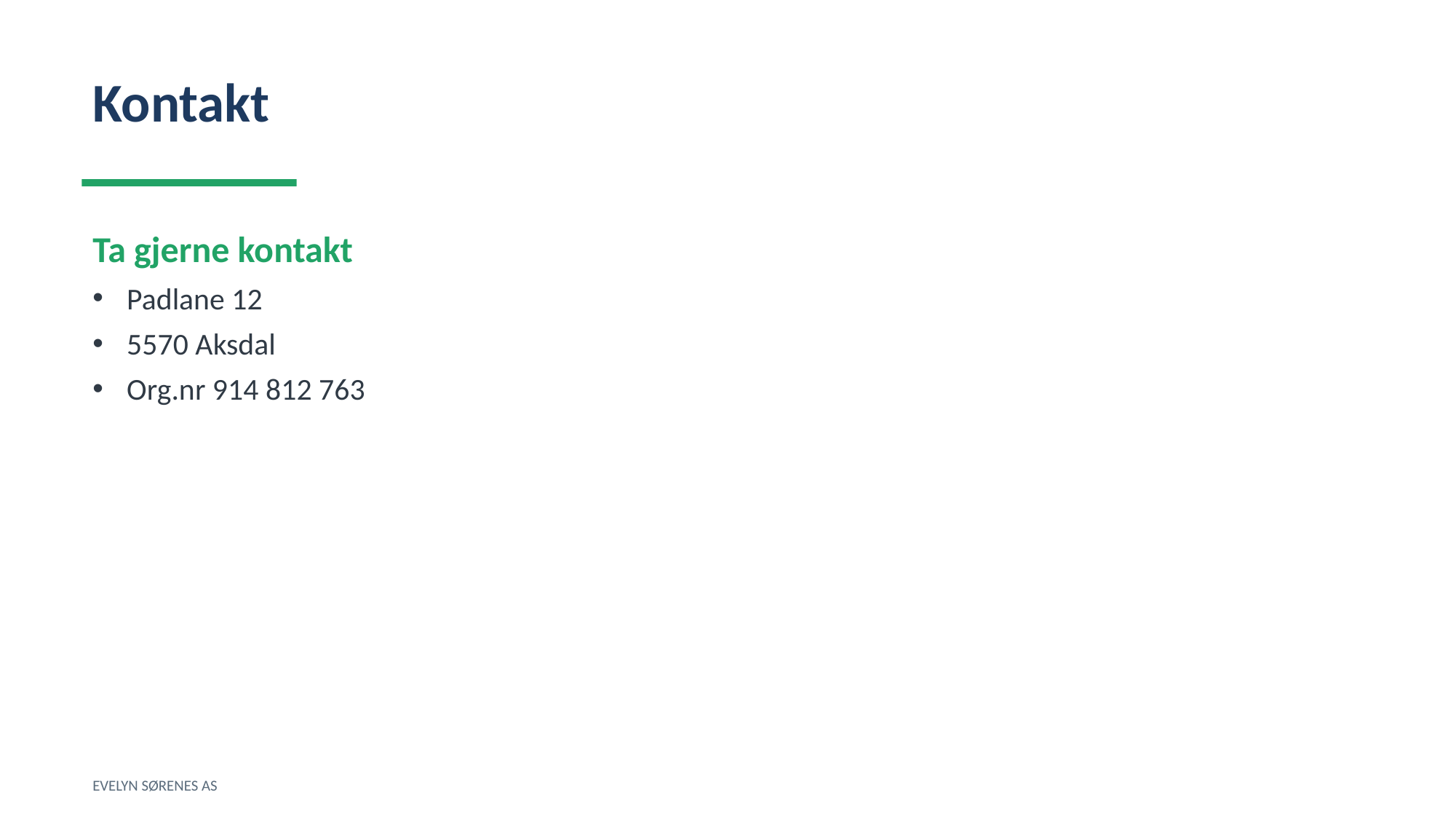

Kontakt

Ta gjerne kontakt
Padlane 12
5570 Aksdal
Org.nr 914 812 763
EVELYN SØRENES AS